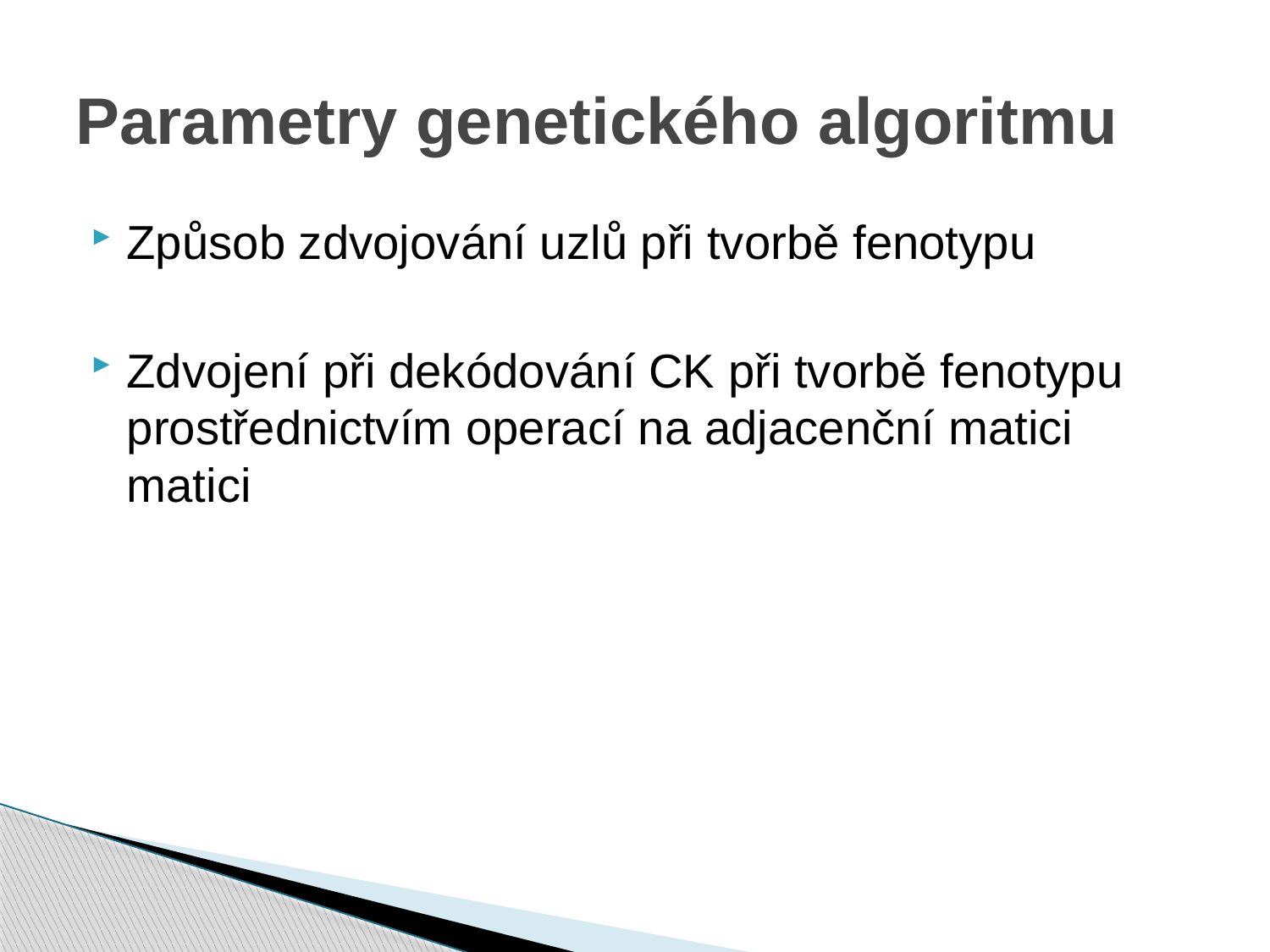

# Parametry genetického algoritmu
Způsob zdvojování uzlů při tvorbě fenotypu

Zdvojení při dekódování CK při tvorbě fenotypu prostřednictvím operací na adjacenční matici matici